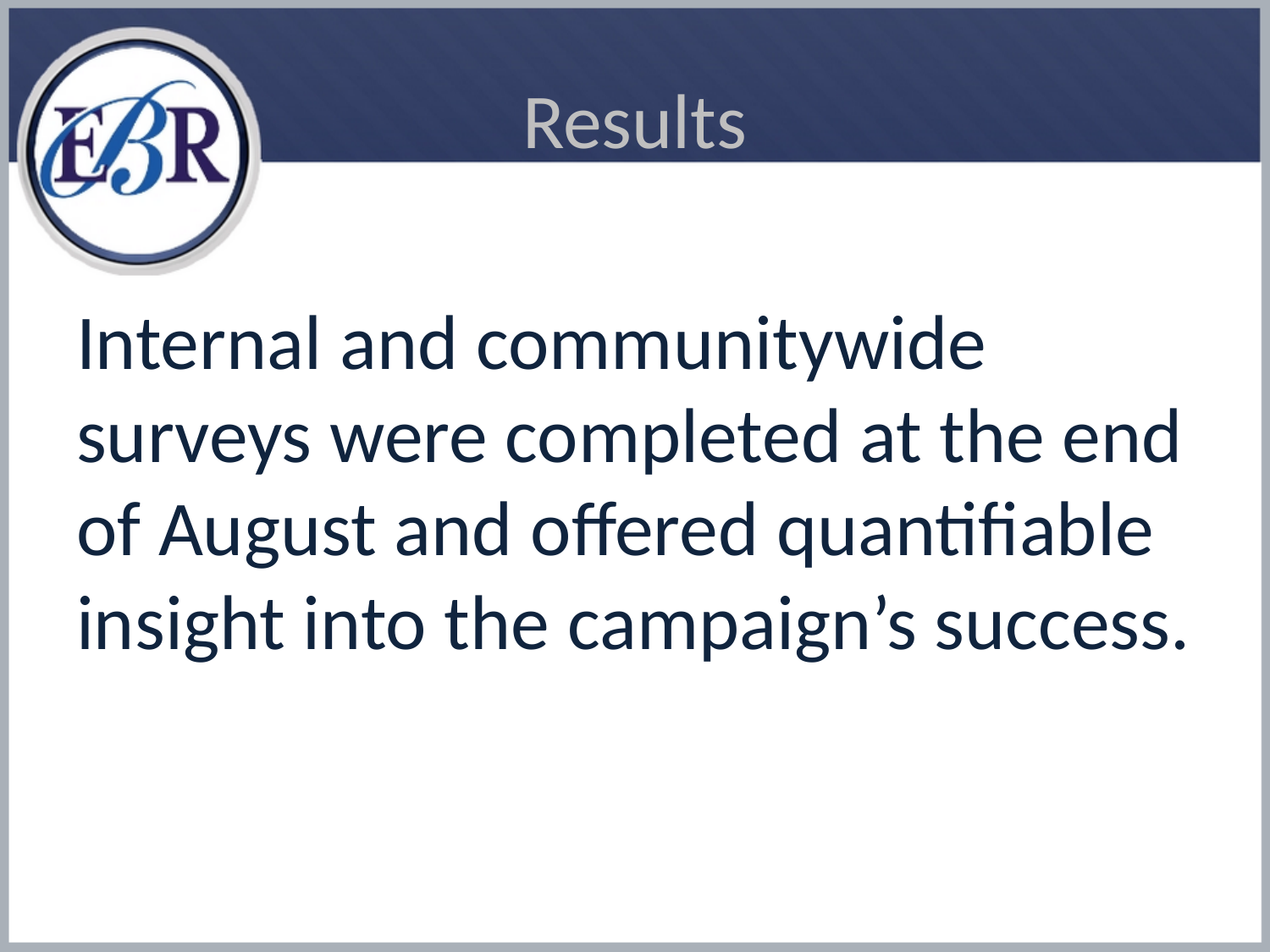

# Results
Internal and communitywide surveys were completed at the end of August and offered quantifiable insight into the campaign’s success.